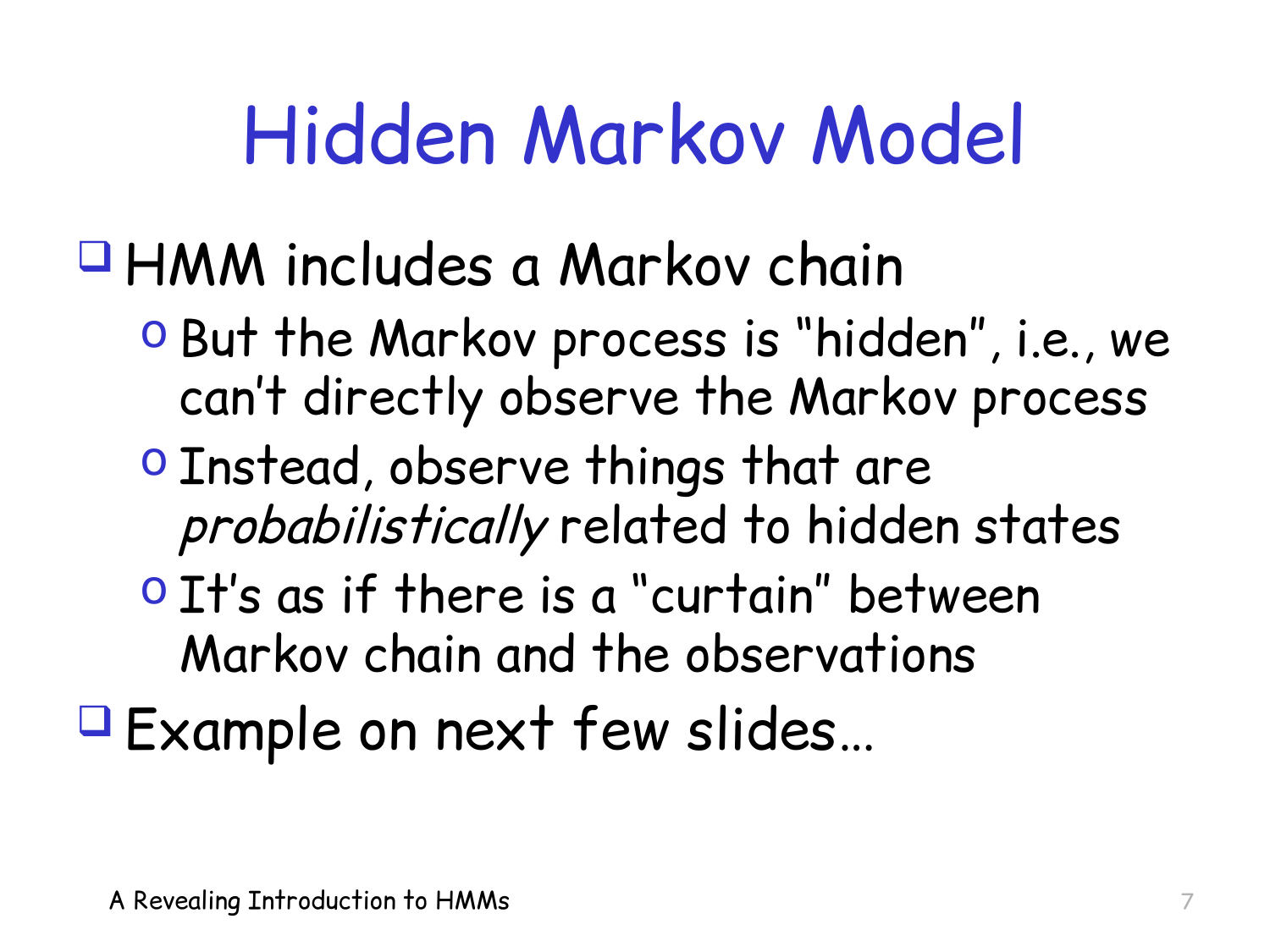

# Hidden Markov Model
HMM includes a Markov chain
But the Markov process is “hidden”, i.e., we can’t directly observe the Markov process
Instead, observe things that are probabilistically related to hidden states
It’s as if there is a “curtain” between Markov chain and the observations
Example on next few slides…
A Revealing Introduction to HMMs
7